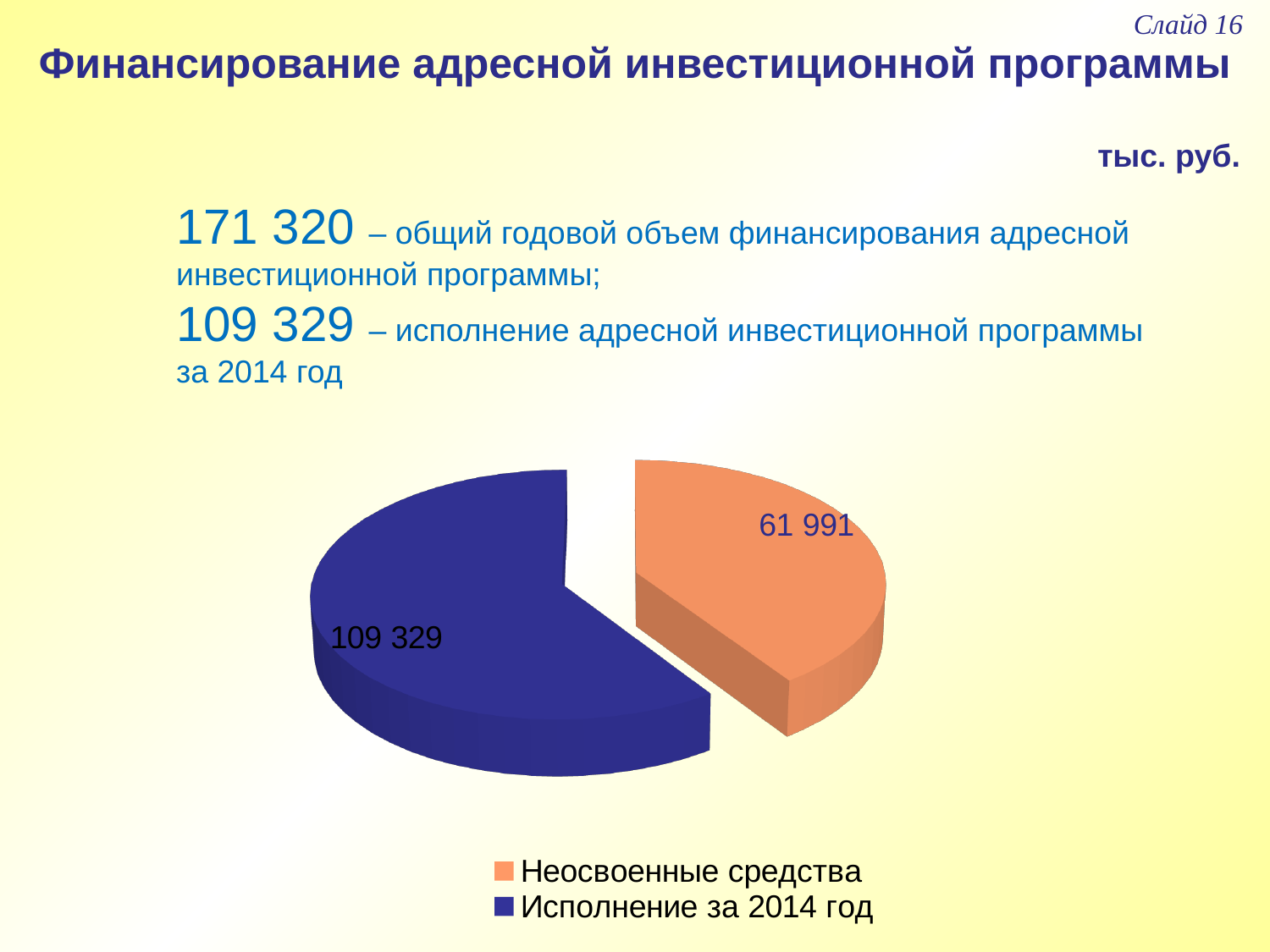

Слайд 16
Финансирование адресной инвестиционной программы
тыс. руб.
171 320 – общий годовой объем финансирования адресной
инвестиционной программы;
109 329 – исполнение адресной инвестиционной программы
за 2014 год

[unsupported chart]